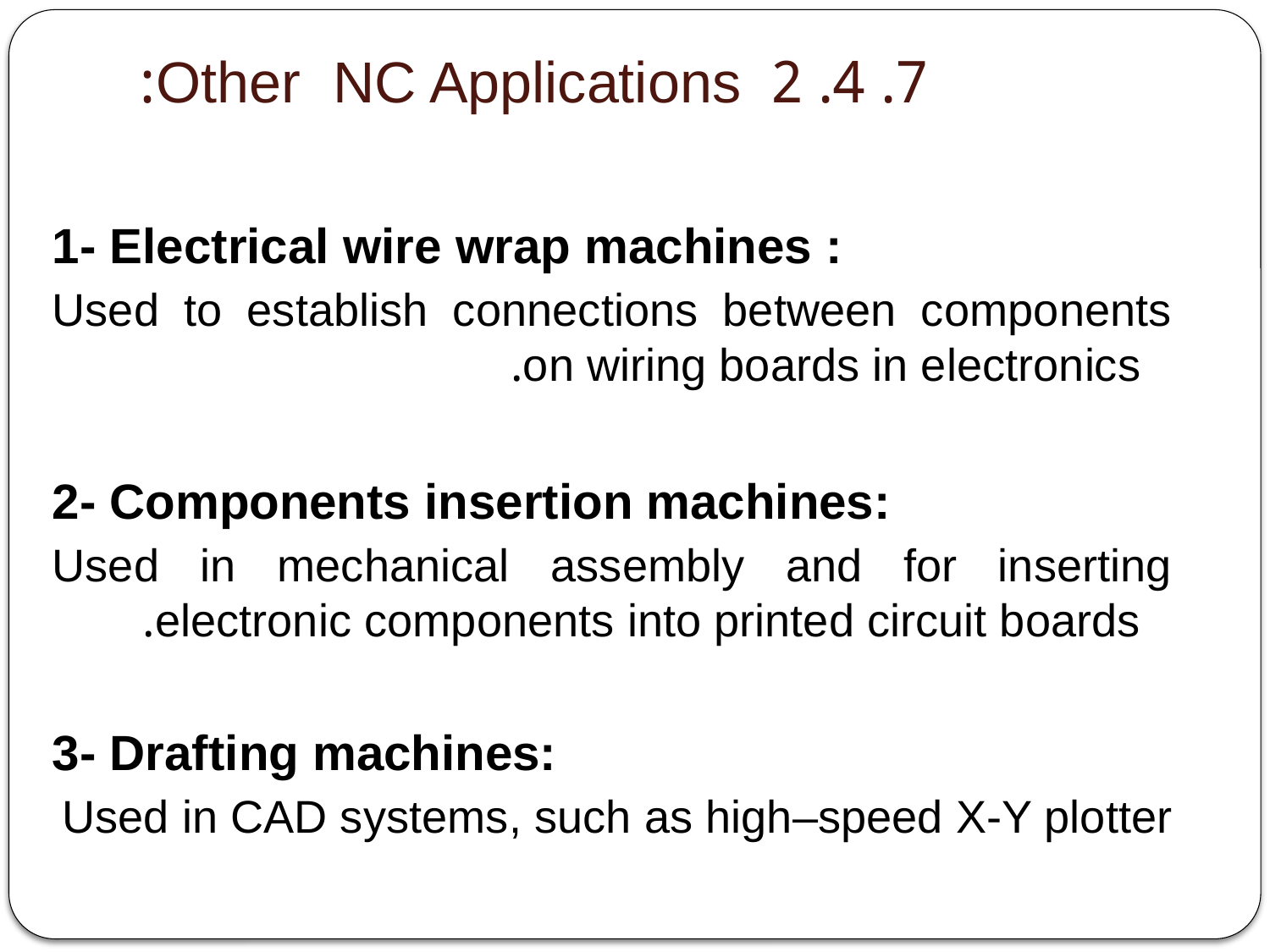

# 7. 4. 2  Other  NC Applications:

1- Electrical wire wrap machines :
Used to establish connections between components on wiring boards in electronics.

2- Components insertion machines:
Used in mechanical assembly and for inserting electronic components into printed circuit boards.

3- Drafting machines:
Used in CAD systems, such as high–speed X-Y plotter